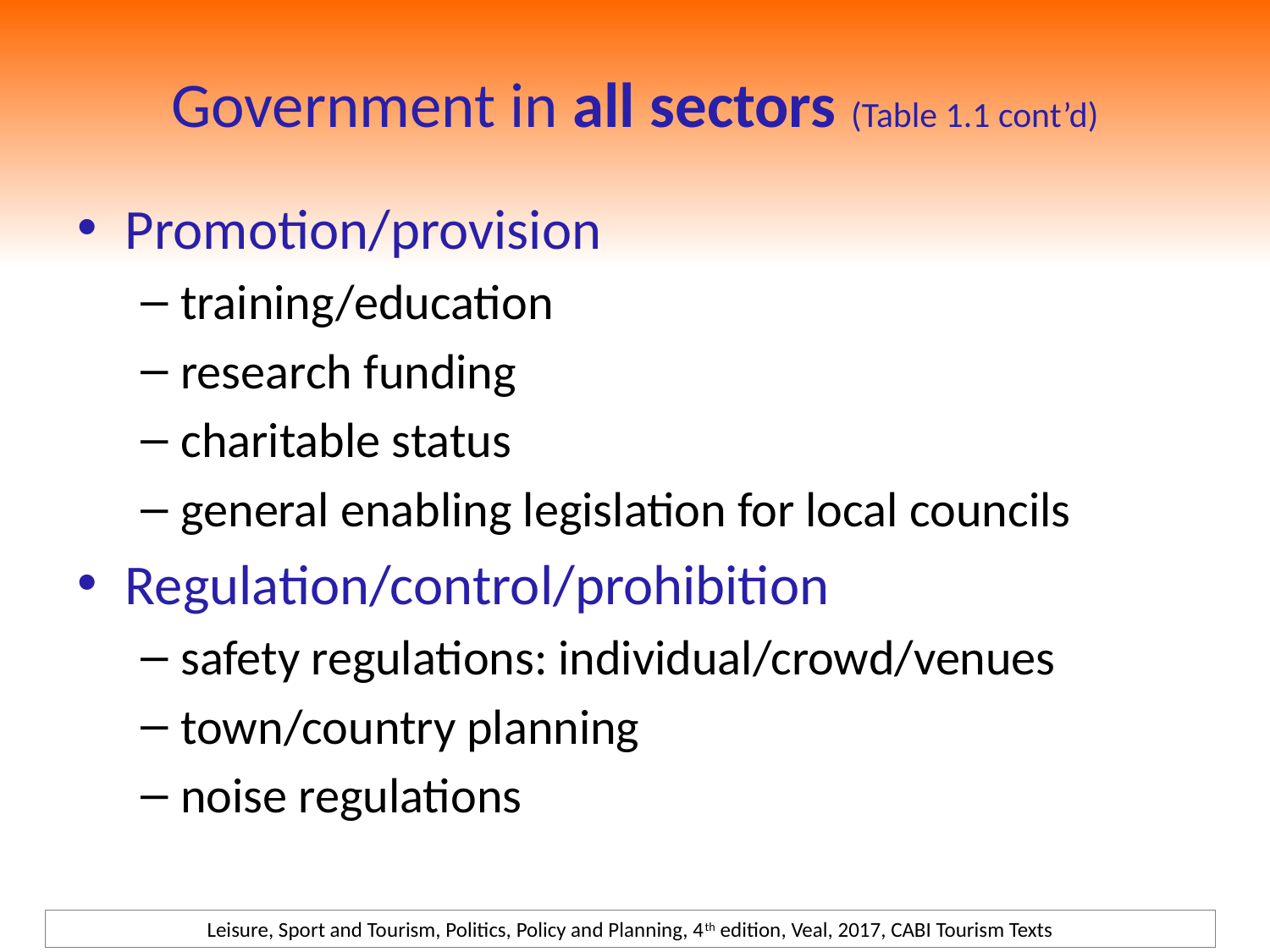

# Government in all sectors (Table 1.1 cont’d)
Promotion/provision
training/education
research funding
charitable status
general enabling legislation for local councils
Regulation/control/prohibition
safety regulations: individual/crowd/venues
town/country planning
noise regulations
Leisure, Sport and Tourism, Politics, Policy and Planning, 4th edition, Veal, 2017, CABI Tourism Texts